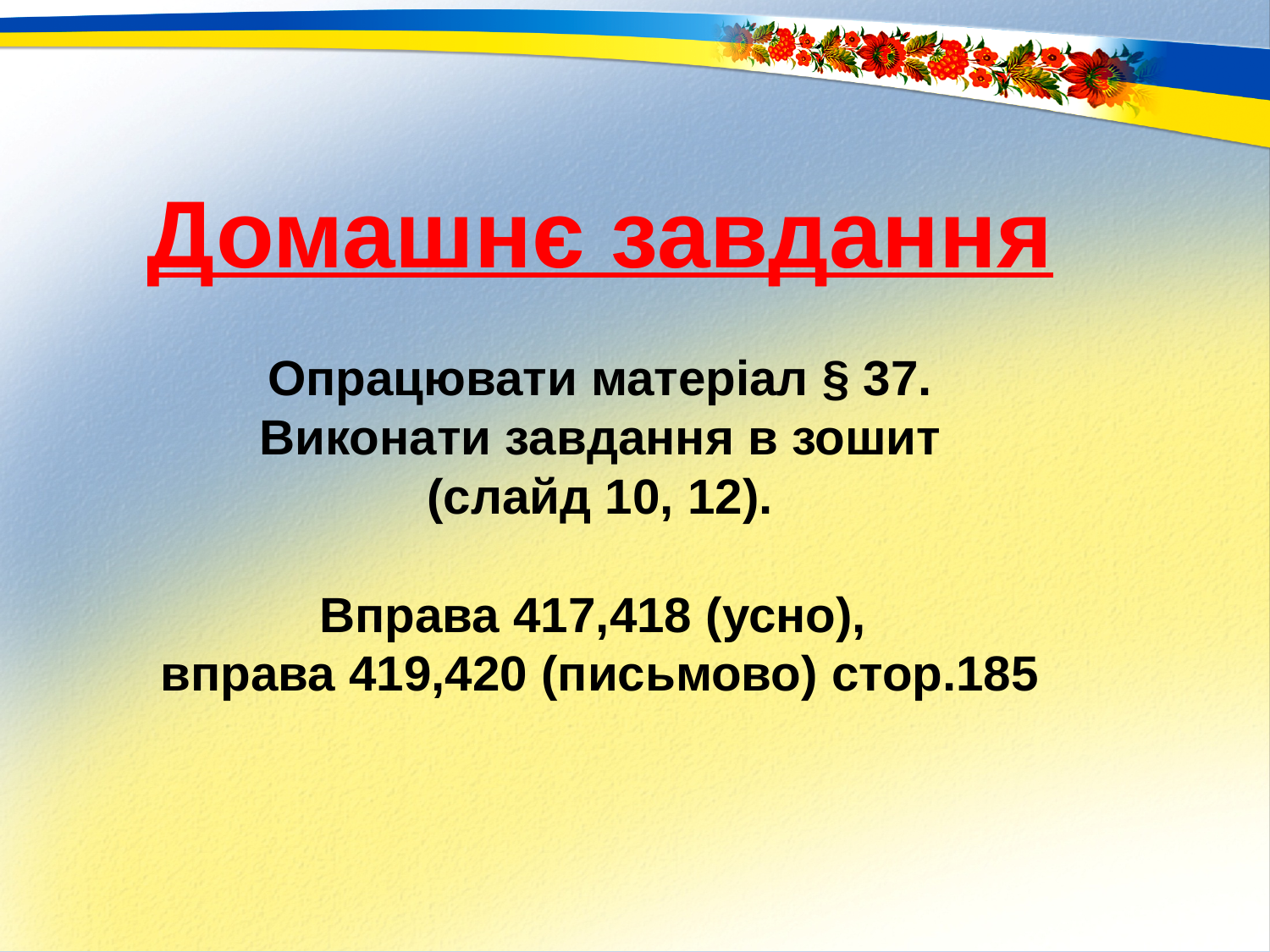

Домашнє завдання

Опрацювати матеріал § 37.
Виконати завдання в зошит
(слайд 10, 12).

Вправа 417,418 (усно),
вправа 419,420 (письмово) стор.185